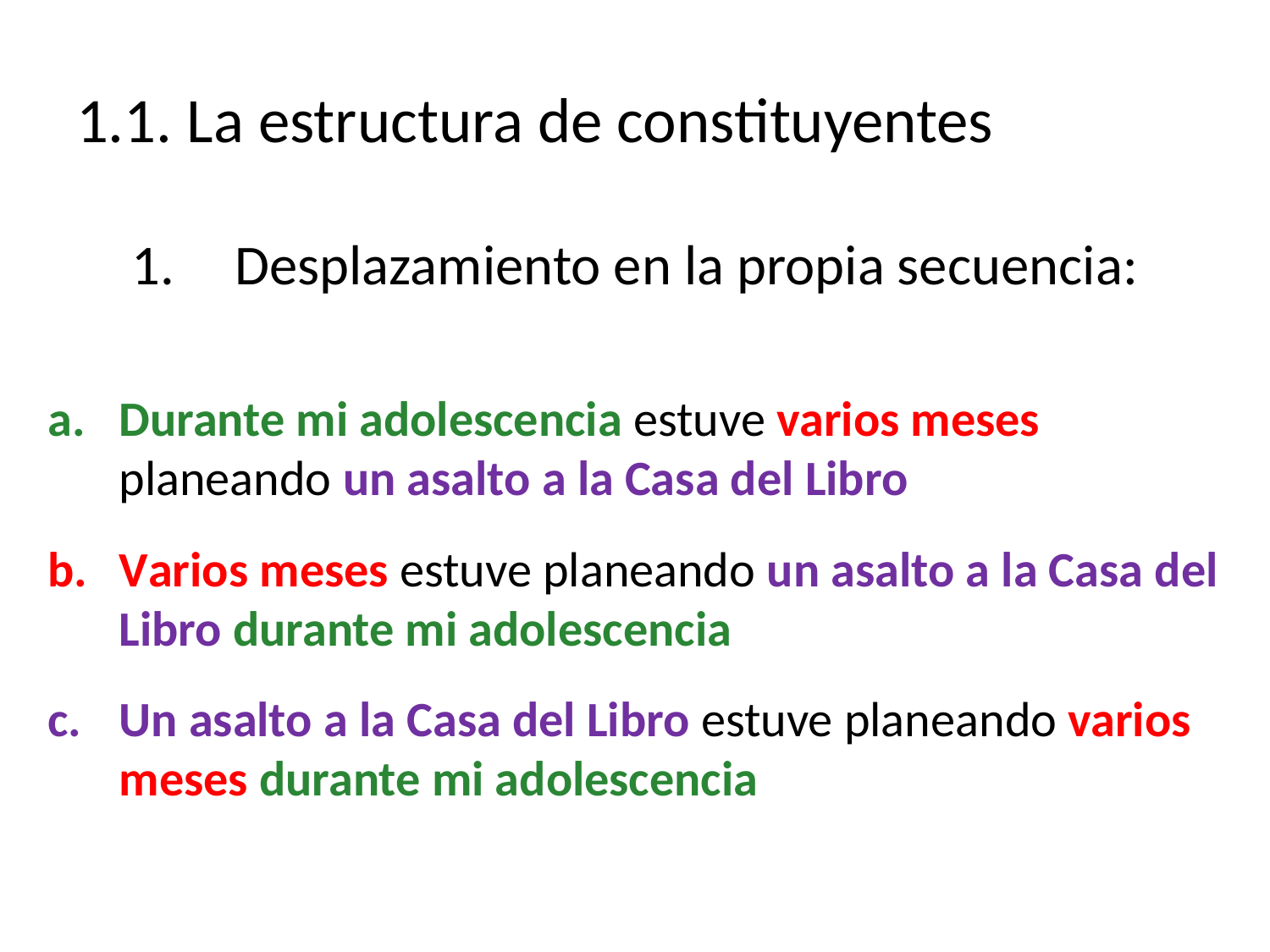

# 1.1. La estructura de constituyentes
Desplazamiento en la propia secuencia:

Durante mi adolescencia estuve varios meses planeando un asalto a la Casa del Libro
Varios meses estuve planeando un asalto a la Casa del Libro durante mi adolescencia
Un asalto a la Casa del Libro estuve planeando varios meses durante mi adolescencia